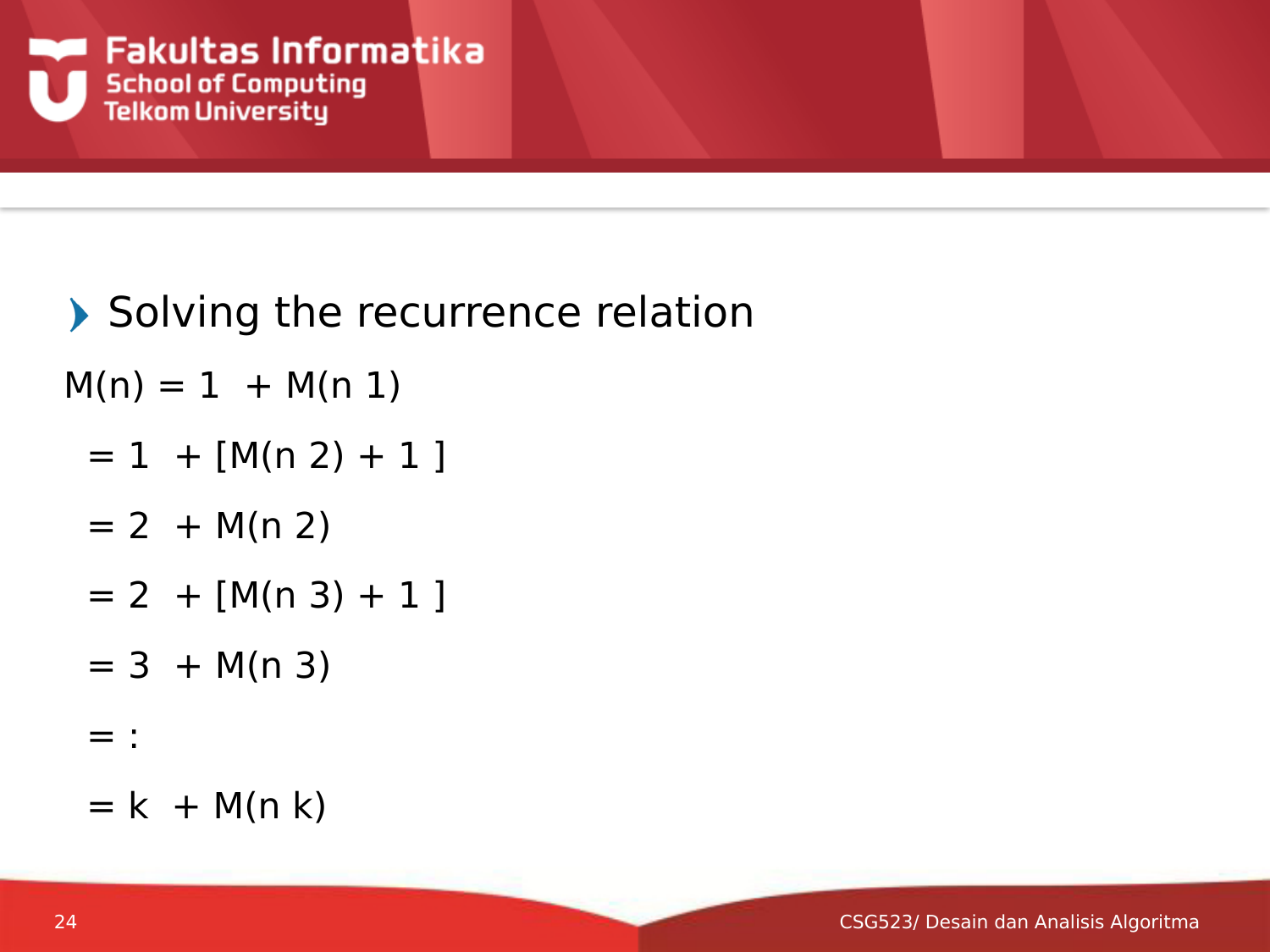

#
Solving the recurrence relation
M(n) = 1  + M(n ­1)
  = 1  + [M(n ­2) + 1 ]
  = 2  + M(n ­2)
  = 2  + [M(n ­3) + 1 ]
  = 3  + M(n ­3)
  = :
  = k  + M(n ­k)
CSG523/ Desain dan Analisis Algoritma
24